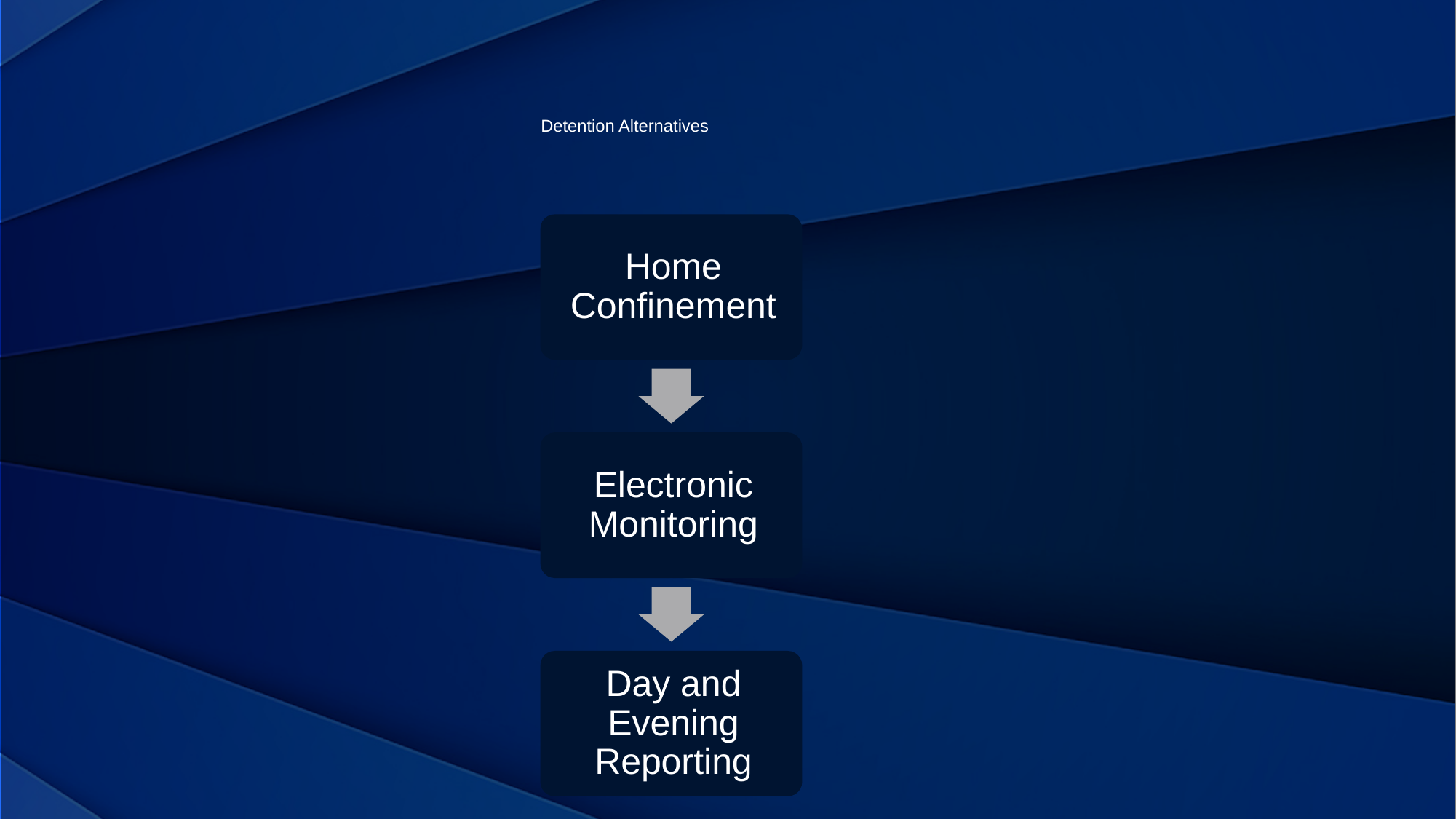

Detention Alternatives
Home Confinement

Electronic Monitoring

Day and Evening Reporting